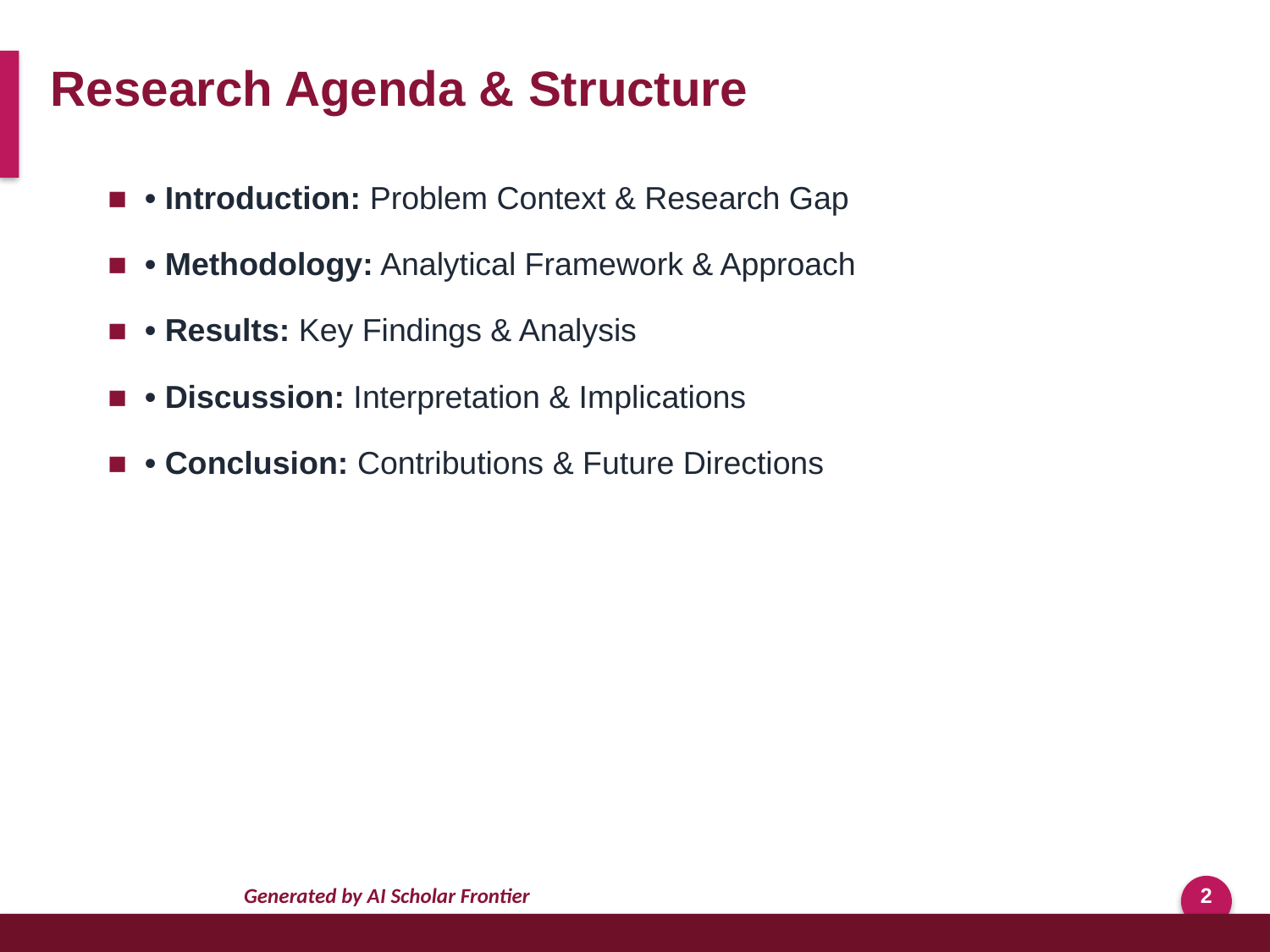

Research Agenda & Structure
■  • Introduction: Problem Context & Research Gap
■  • Methodology: Analytical Framework & Approach
■  • Results: Key Findings & Analysis
■  • Discussion: Interpretation & Implications
■  • Conclusion: Contributions & Future Directions
Generated by AI Scholar Frontier

2